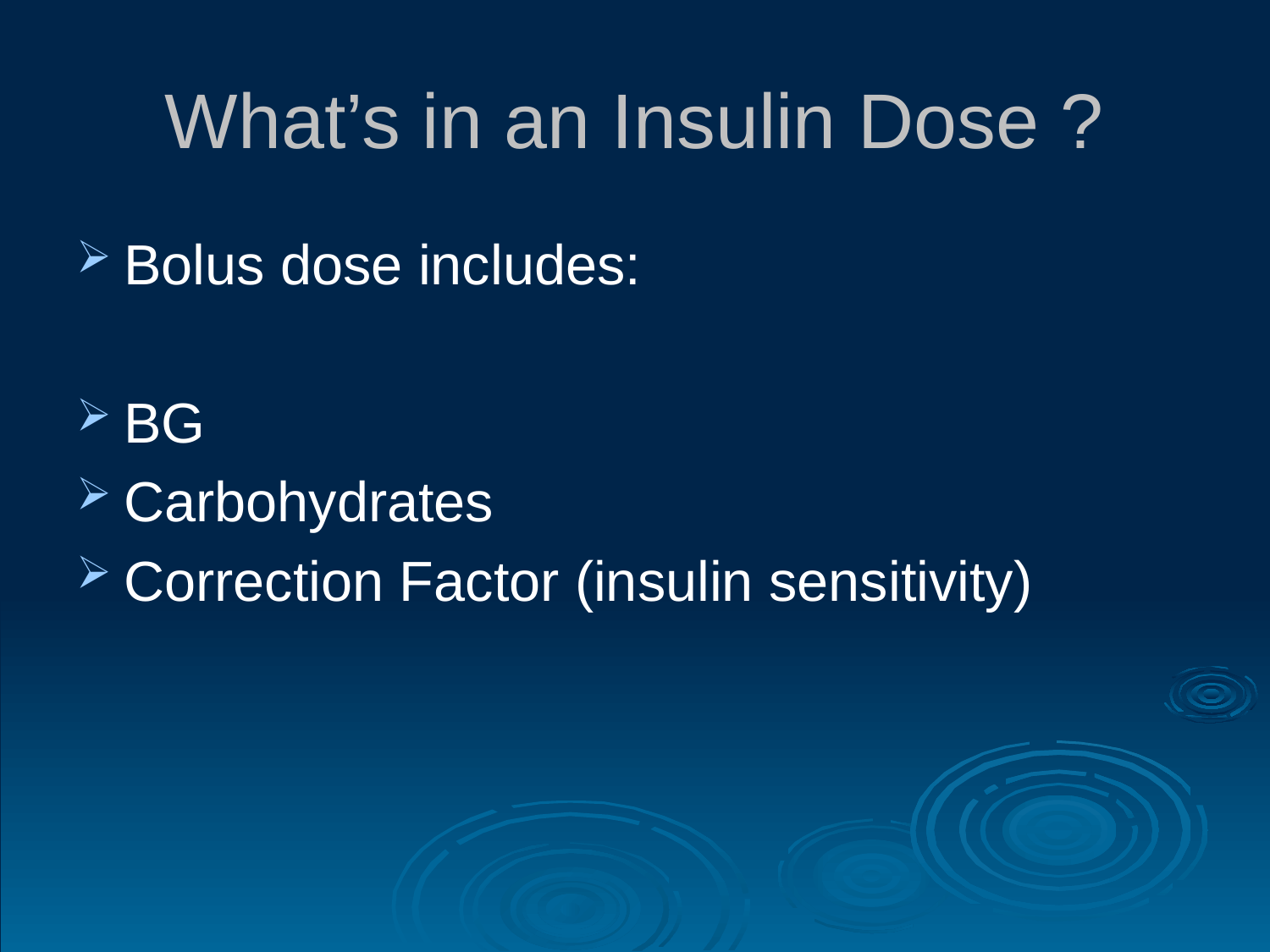

# What’s in an Insulin Dose ?
Bolus dose includes:

BG
Carbohydrates
Correction Factor (insulin sensitivity)